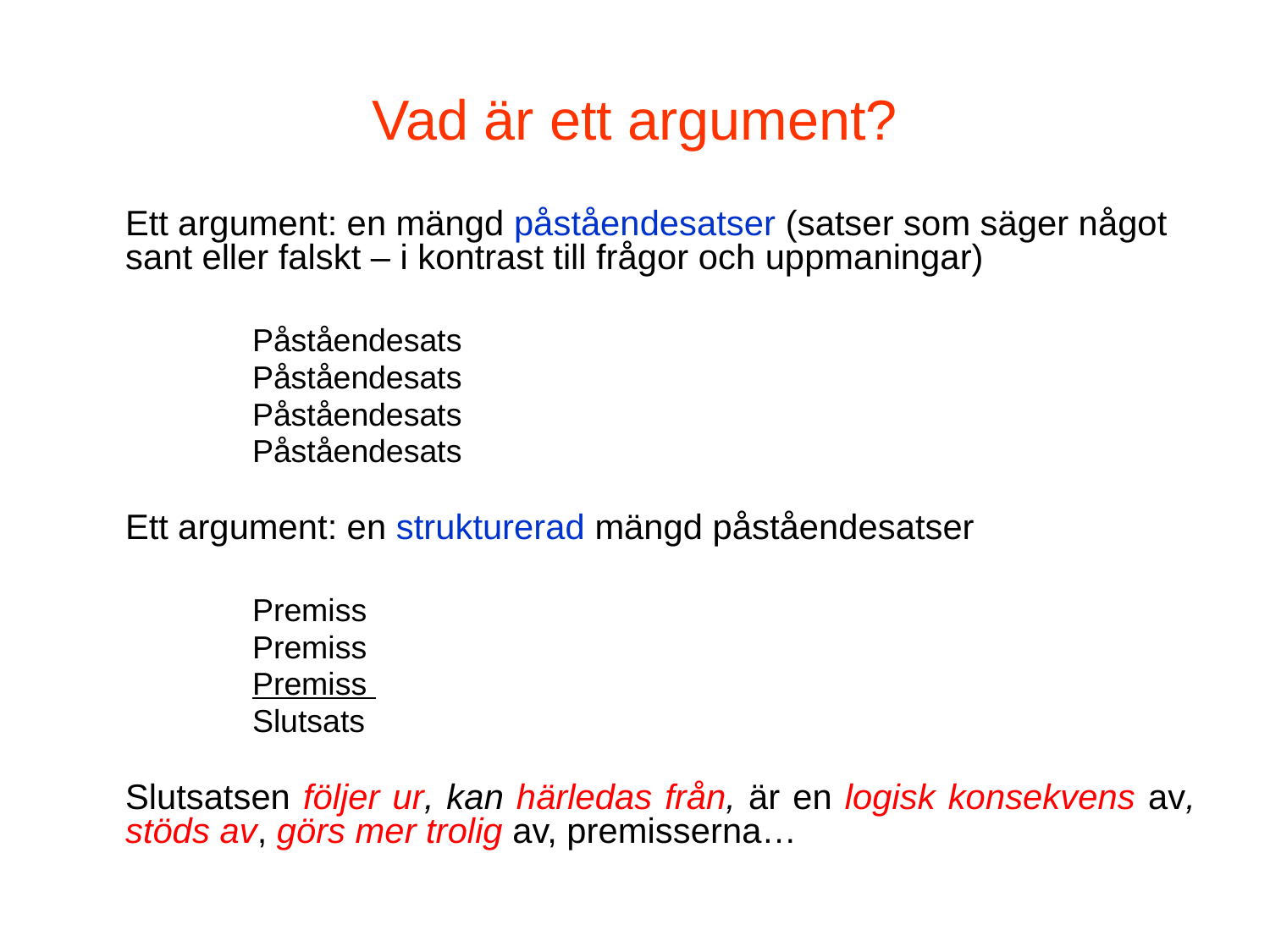

# Vad är ett argument?
	Ett argument: en mängd påståendesatser (satser som säger något sant eller falskt – i kontrast till frågor och uppmaningar)

		Påståendesats
		Påståendesats
		Påståendesats
		Påståendesats

	Ett argument: en strukturerad mängd påståendesatser

		Premiss
		Premiss
		Premiss
		Slutsats

	Slutsatsen följer ur, kan härledas från, är en logisk konsekvens av, stöds av, görs mer trolig av, premisserna…